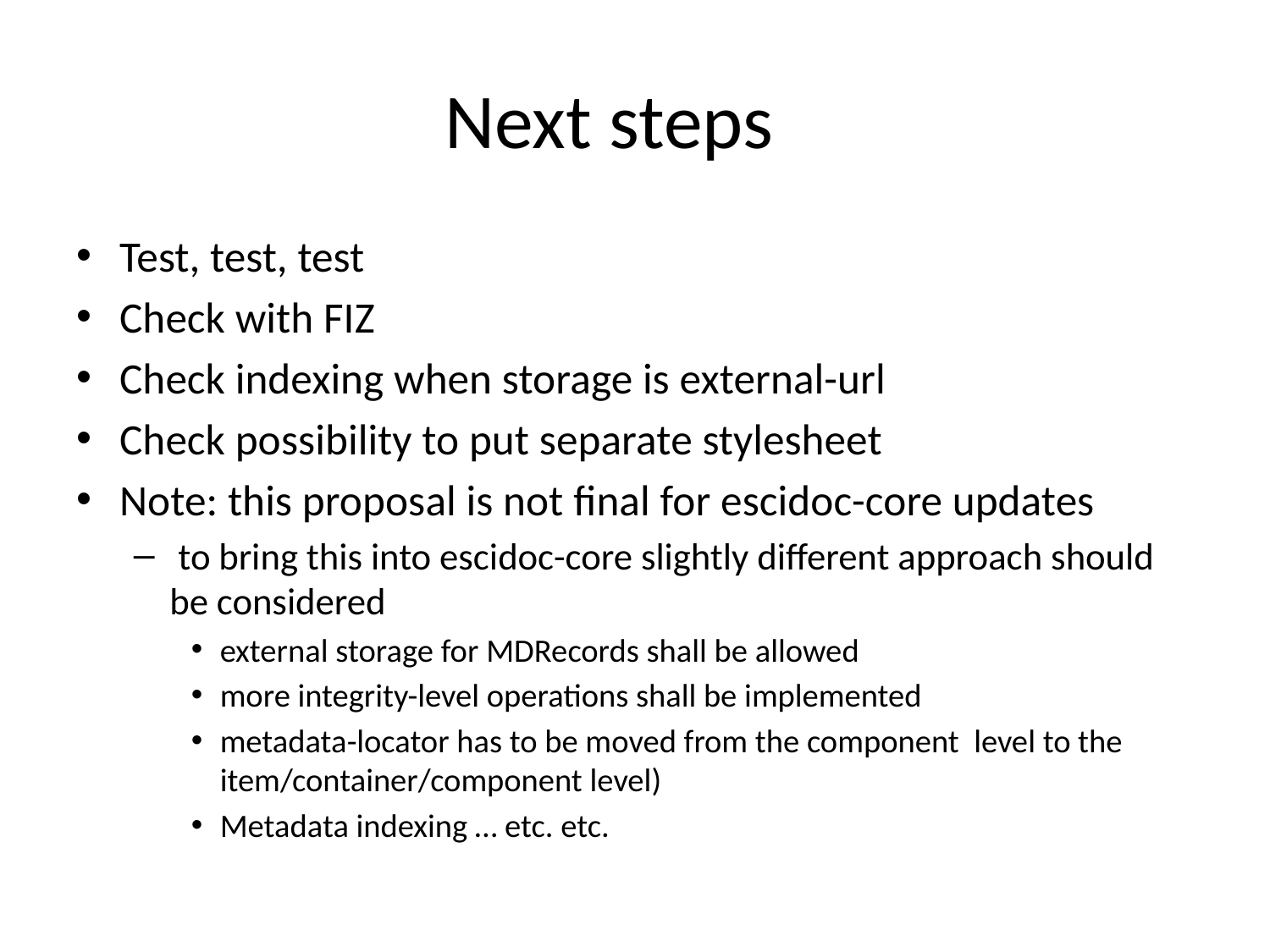

# Next steps
Test, test, test
Check with FIZ
Check indexing when storage is external-url
Check possibility to put separate stylesheet
Note: this proposal is not final for escidoc-core updates
 to bring this into escidoc-core slightly different approach should be considered
external storage for MDRecords shall be allowed
more integrity-level operations shall be implemented
metadata-locator has to be moved from the component  level to the item/container/component level)
Metadata indexing … etc. etc.